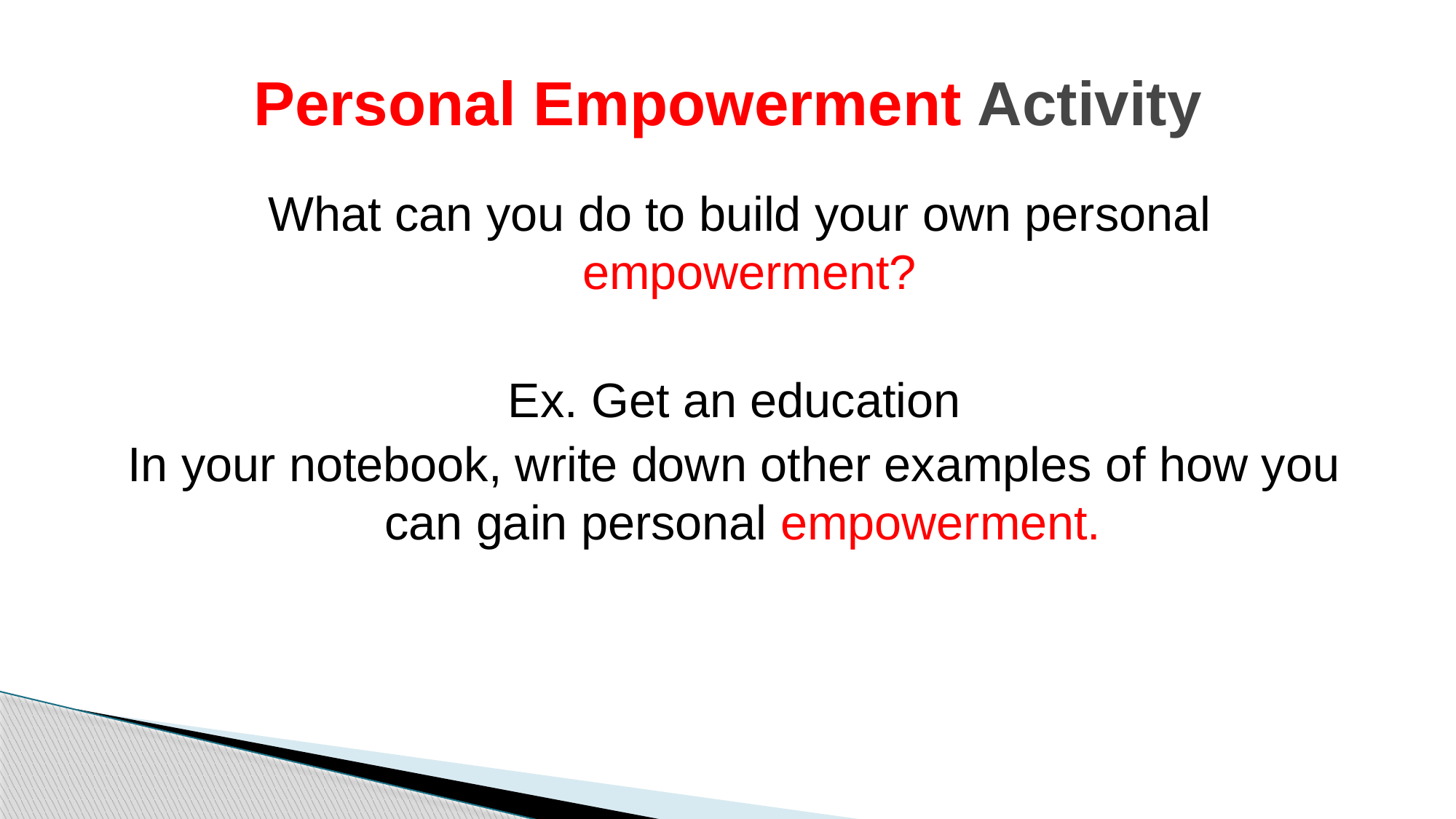

# Personal Empowerment Activity
 What can you do to build your own personal empowerment?

Ex. Get an education
In your notebook, write down other examples of how you can gain personal empowerment.